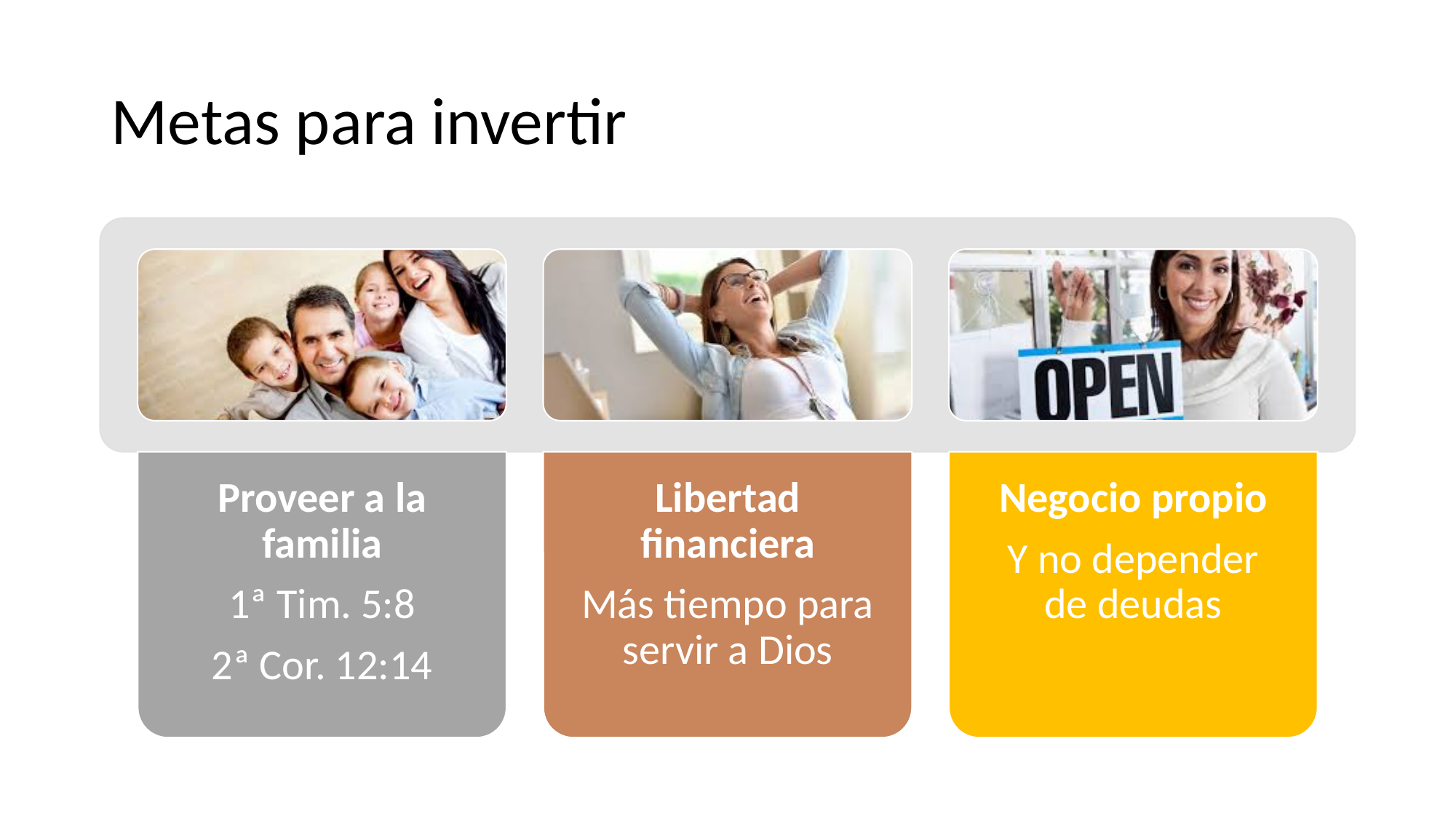

# Metas para invertir
Proveer a la familia
1ª Tim. 5:8
2ª Cor. 12:14
Libertad financiera
Más tiempo para servir a Dios
Negocio propio
Y no depender de deudas